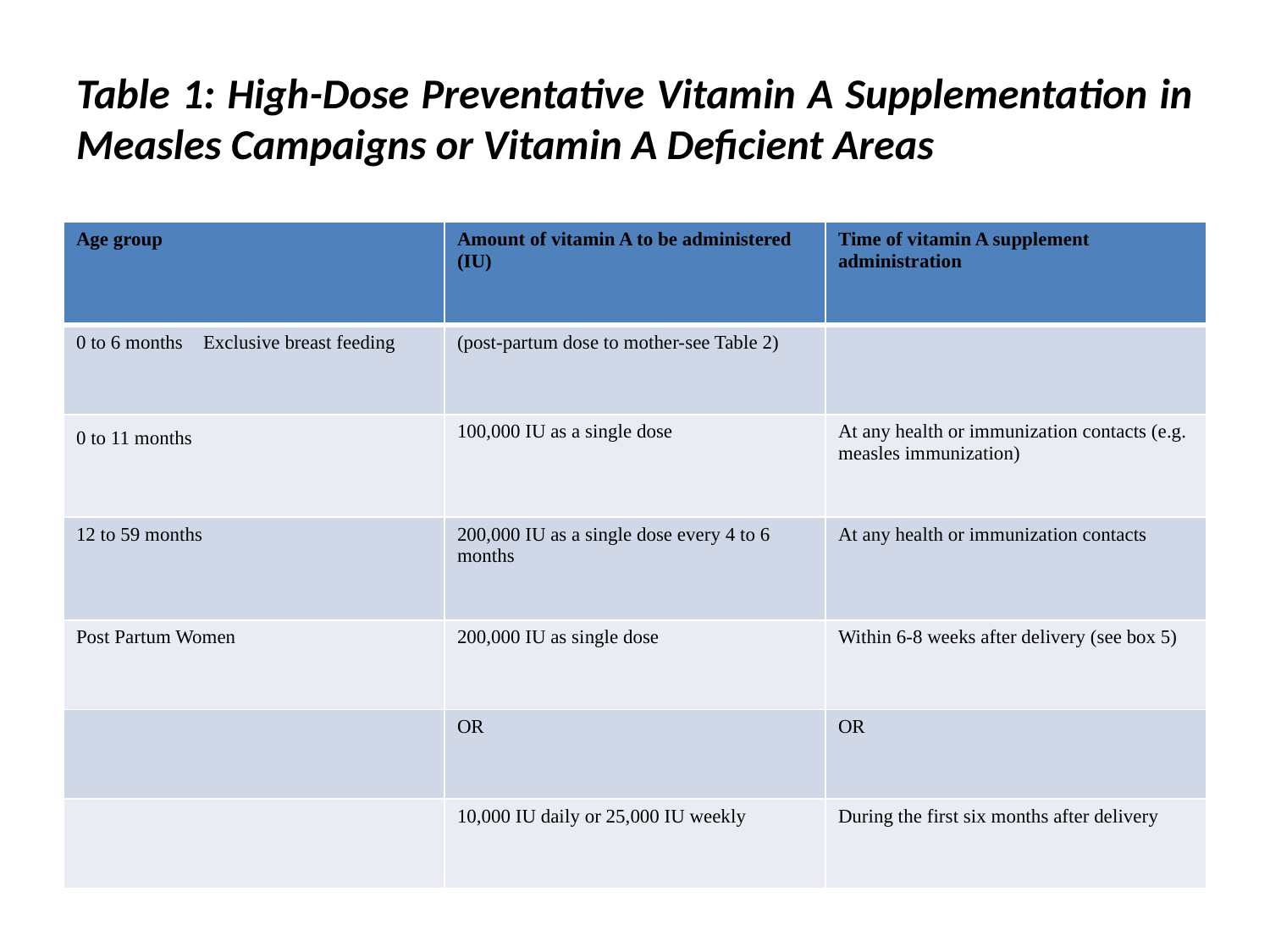

# Table 1: High-Dose Preventative Vitamin A Supplementation in Measles Campaigns or Vitamin A Deficient Areas
| Age group | Amount of vitamin A to be administered (IU) | Time of vitamin A supplement administration |
| --- | --- | --- |
| 0 to 6 months Exclusive breast feeding | (post-partum dose to mother-see Table 2) |  |
| 0 to 11 months | 100,000 IU as a single dose | At any health or immunization contacts (e.g. measles immunization) |
| 12 to 59 months | 200,000 IU as a single dose every 4 to 6 months | At any health or immunization contacts |
| Post Partum Women | 200,000 IU as single dose | Within 6-8 weeks after delivery (see box 5) |
|  | OR | OR |
|  | 10,000 IU daily or 25,000 IU weekly | During the first six months after delivery |